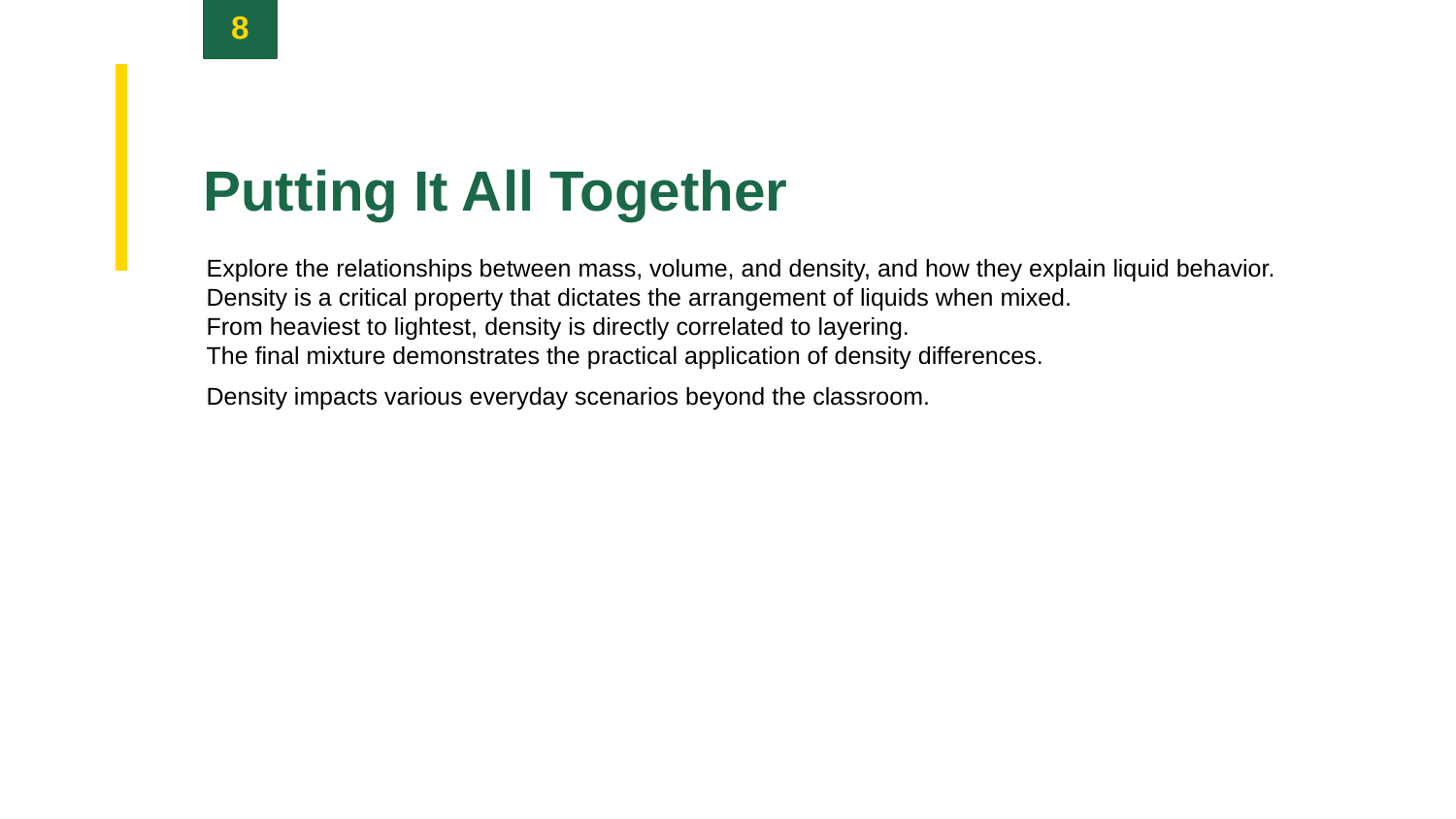

8

Putting It All Together
Explore the relationships between mass, volume, and density, and how they explain liquid behavior.
Density is a critical property that dictates the arrangement of liquids when mixed.
From heaviest to lightest, density is directly correlated to layering.
The final mixture demonstrates the practical application of density differences.
Density impacts various everyday scenarios beyond the classroom.